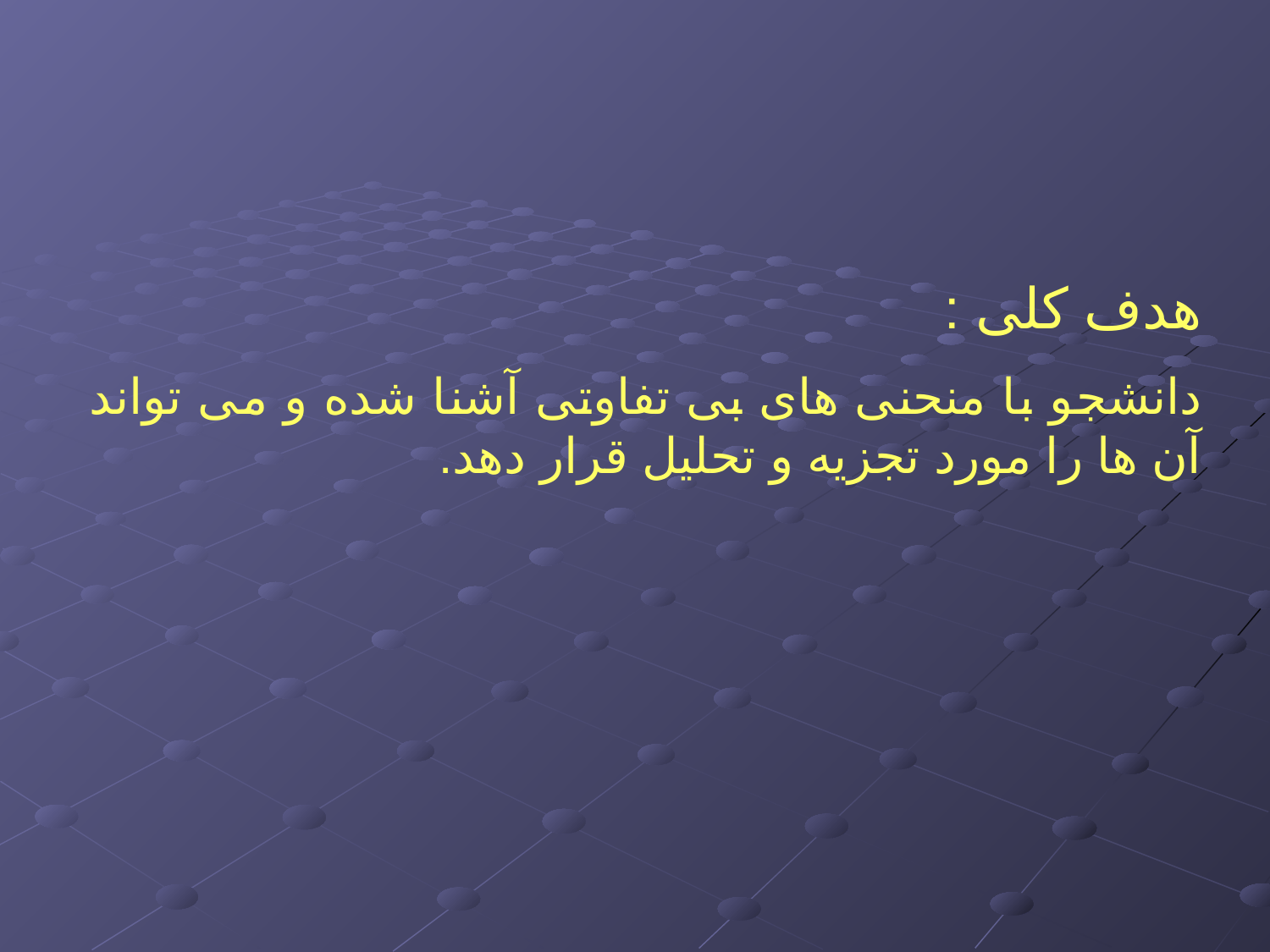

هدف کلی :
دانشجو با منحنی های بی تفاوتی آشنا شده و می تواند آن ها را مورد تجزیه و تحلیل قرار دهد.